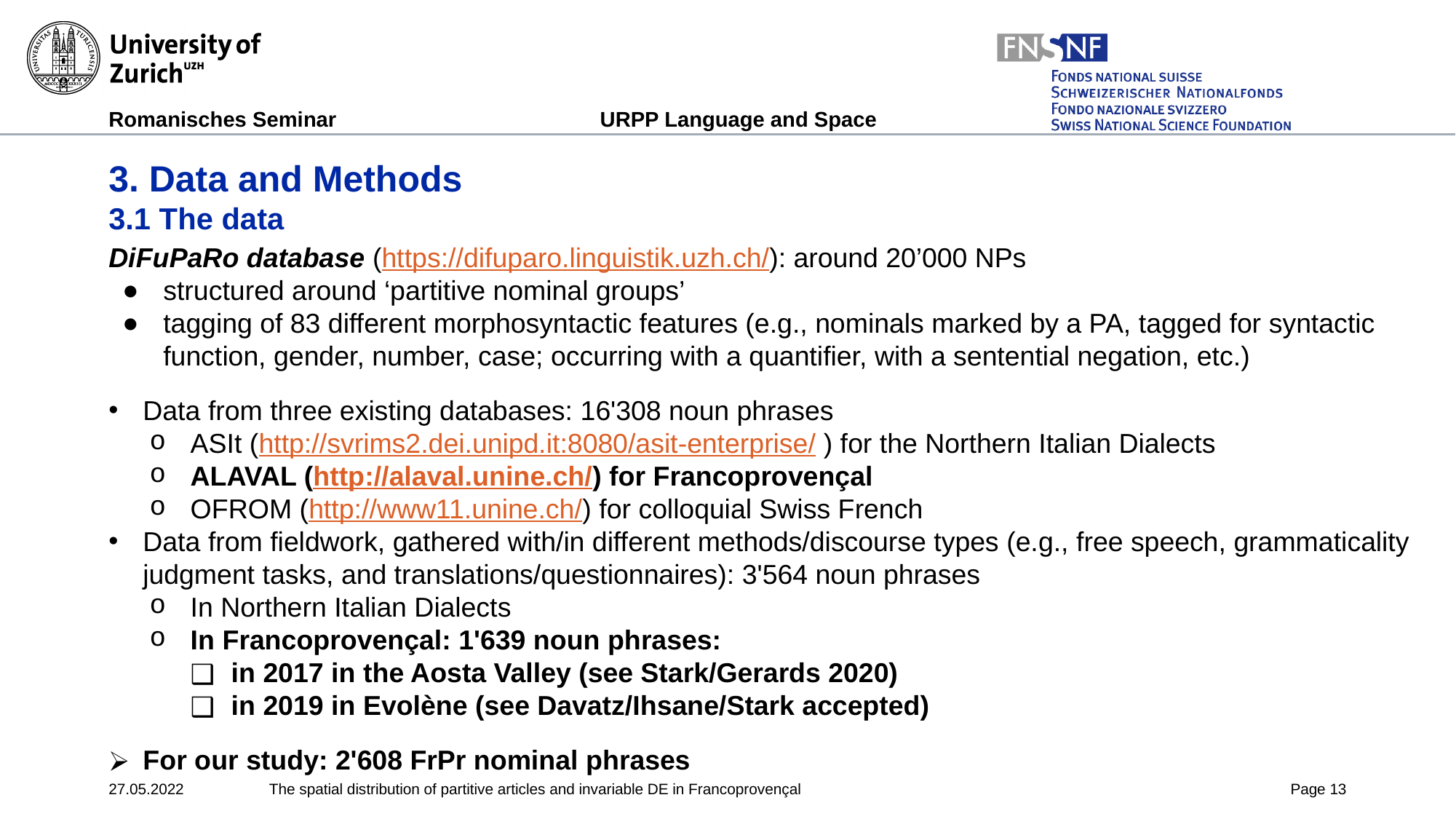

# 3. Data and Methods 3.1 The data
DiFuPaRo database (https://difuparo.linguistik.uzh.ch/): around 20’000 NPs
structured around ‘partitive nominal groups’
tagging of 83 different morphosyntactic features (e.g., nominals marked by a PA, tagged for syntactic function, gender, number, case; occurring with a quantifier, with a sentential negation, etc.)

Data from three existing databases: 16'308 noun phrases
ASIt (http://svrims2.dei.unipd.it:8080/asit-enterprise/ ) for the Northern Italian Dialects
ALAVAL (http://alaval.unine.ch/) for Francoprovençal
OFROM (http://www11.unine.ch/) for colloquial Swiss French
Data from fieldwork, gathered with/in different methods/discourse types (e.g., free speech, grammaticality judgment tasks, and translations/questionnaires): 3'564 noun phrases
In Northern Italian Dialects
In Francoprovençal: 1'639 noun phrases:
in 2017 in the Aosta Valley (see Stark/Gerards 2020)
in 2019 in Evolène (see Davatz/Ihsane/Stark accepted)

For our study: 2'608 FrPr nominal phrases

27.05.2022
The spatial distribution of partitive articles and invariable DE in Francoprovençal
Page 13